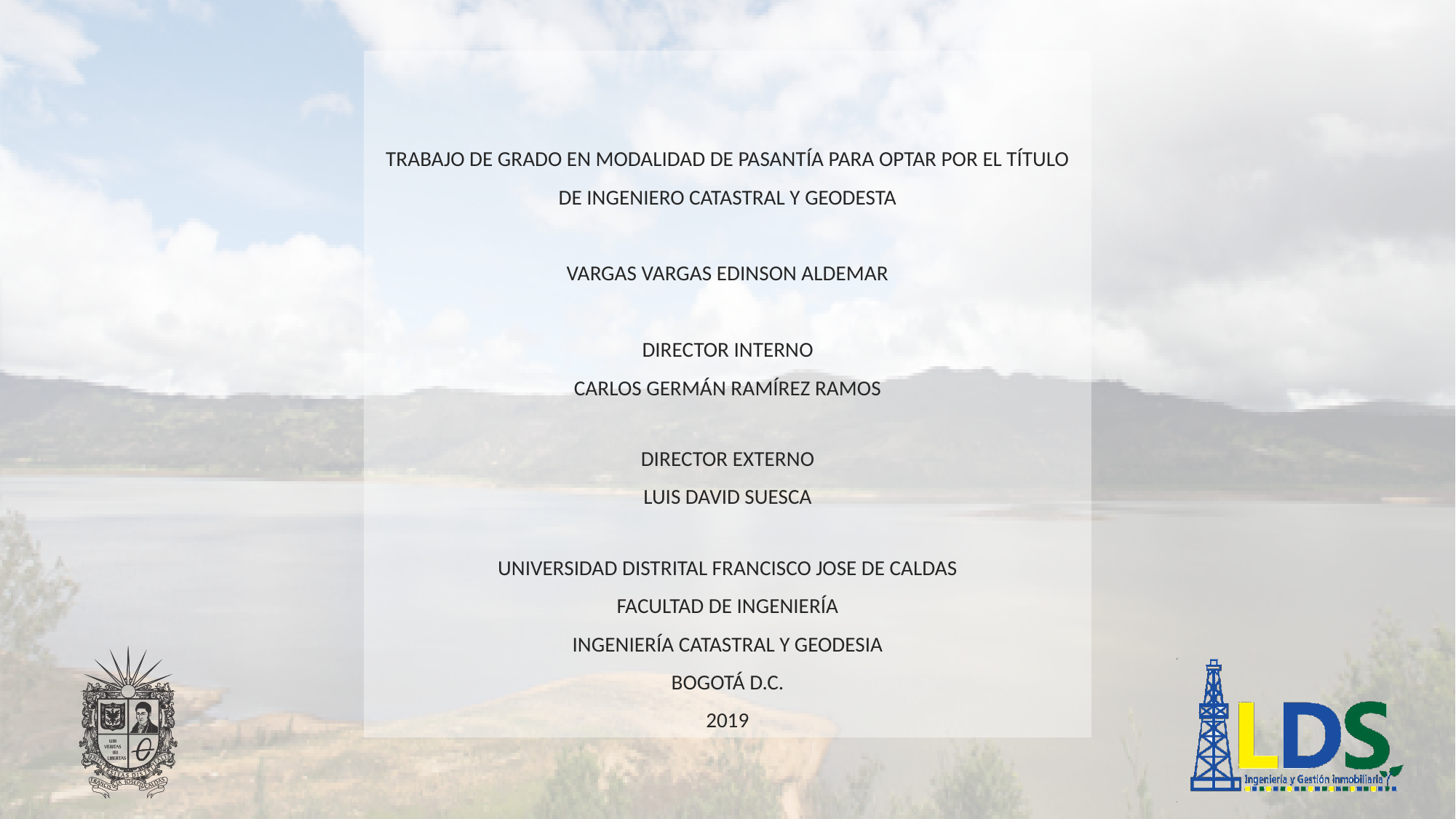

TRABAJO DE GRADO EN MODALIDAD DE PASANTÍA PARA OPTAR POR EL TÍTULO DE INGENIERO CATASTRAL Y GEODESTA

VARGAS VARGAS EDINSON ALDEMAR

DIRECTOR INTERNO
CARLOS GERMÁN RAMÍREZ RAMOS

DIRECTOR EXTERNO
LUIS DAVID SUESCA

UNIVERSIDAD DISTRITAL FRANCISCO JOSE DE CALDAS
FACULTAD DE INGENIERÍA
INGENIERÍA CATASTRAL Y GEODESIA
BOGOTÁ D.C.
2019